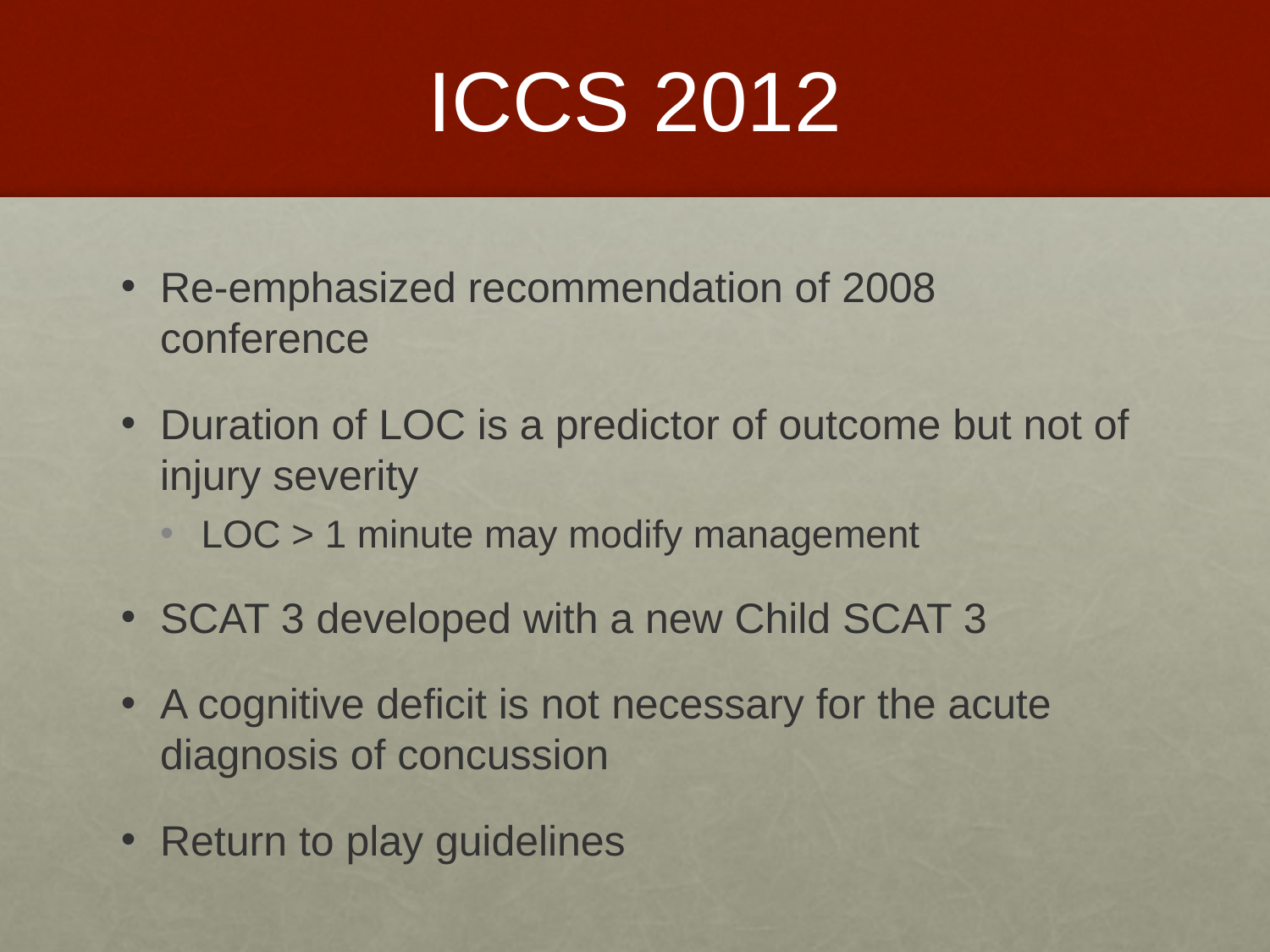

# ICCS 2012
Re-emphasized recommendation of 2008 conference
Duration of LOC is a predictor of outcome but not of injury severity
LOC > 1 minute may modify management
SCAT 3 developed with a new Child SCAT 3
A cognitive deficit is not necessary for the acute diagnosis of concussion
Return to play guidelines